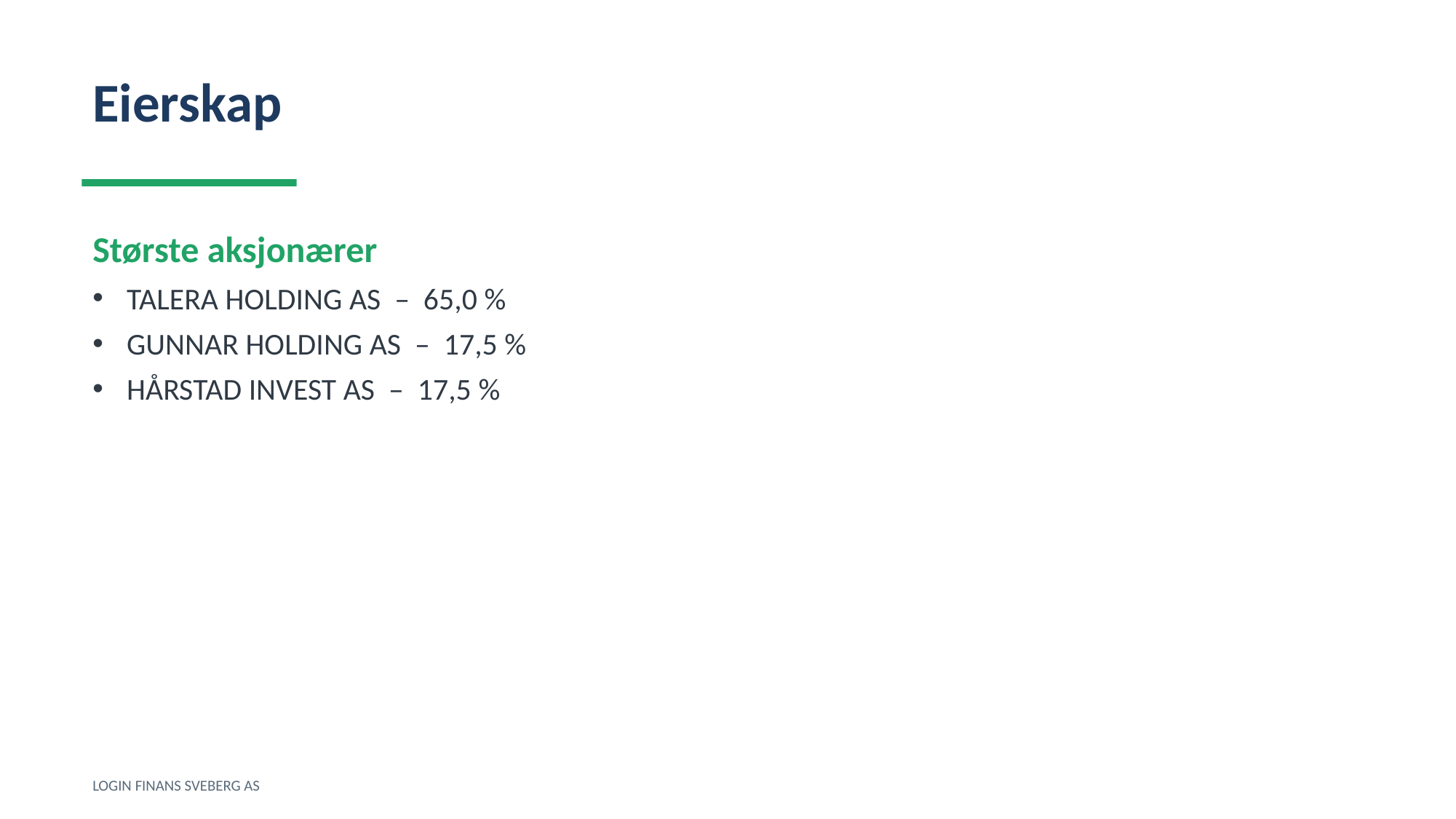

Eierskap

Største aksjonærer
TALERA HOLDING AS  –  65,0 %
GUNNAR HOLDING AS  –  17,5 %
HÅRSTAD INVEST AS  –  17,5 %
LOGIN FINANS SVEBERG AS